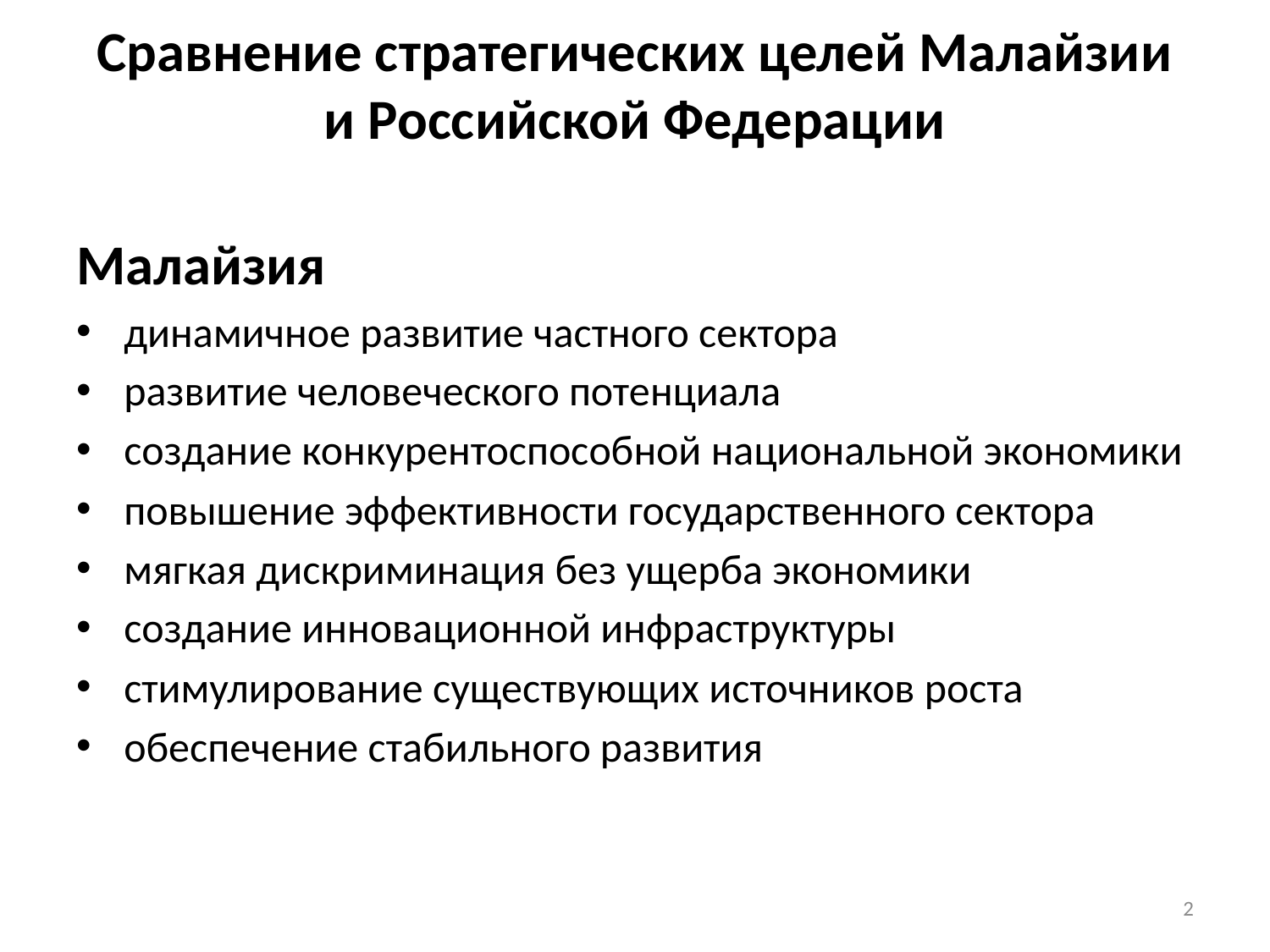

# Сравнение стратегических целей Малайзии и Российской Федерации
Малайзия
динамичное развитие частного сектора
развитие человеческого потенциала
создание конкурентоспособной национальной экономики
повышение эффективности государственного сектора
мягкая дискриминация без ущерба экономики
создание инновационной инфраструктуры
стимулирование существующих источников роста
обеспечение стабильного развития

2